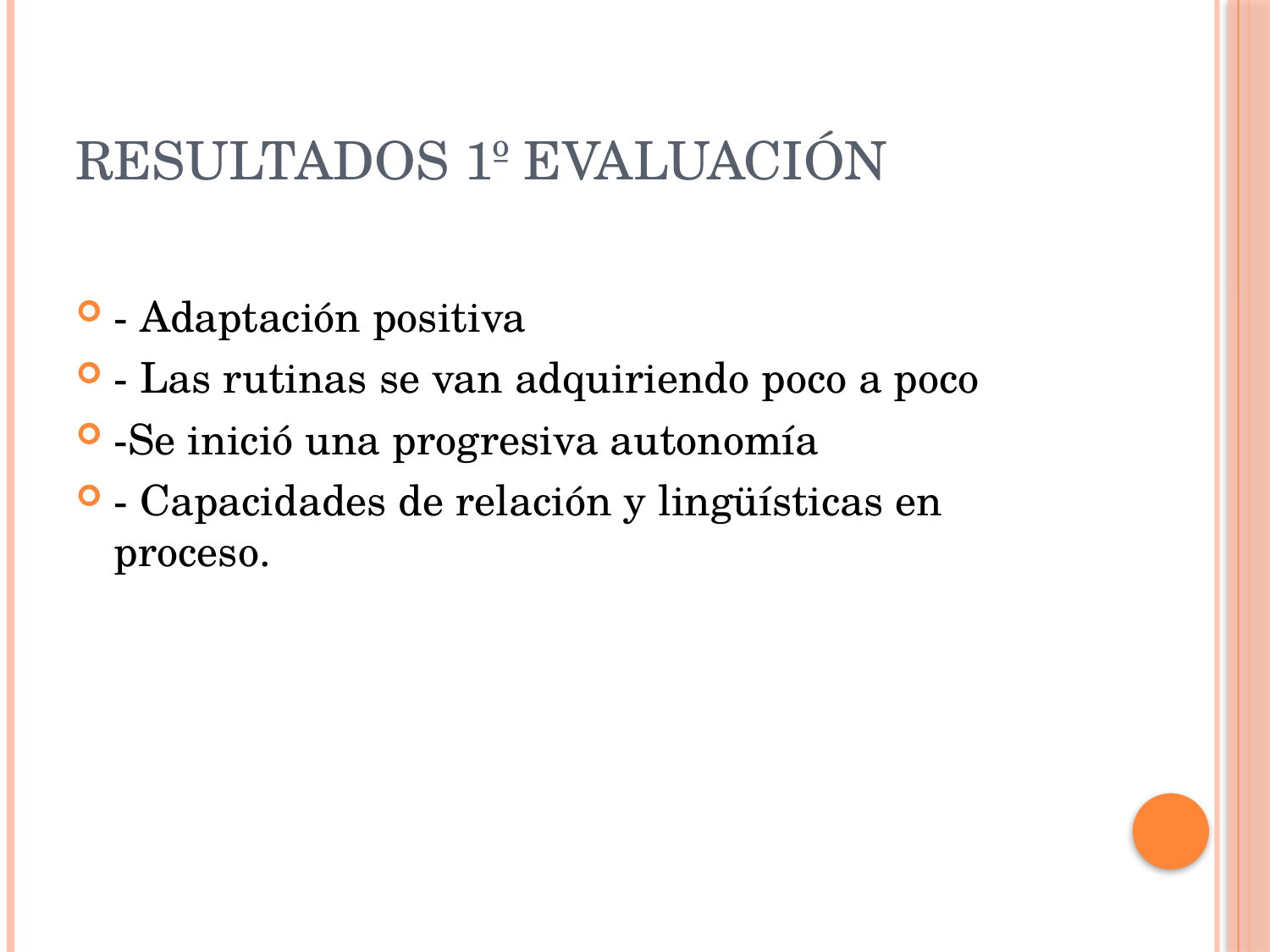

# RESULTADOS 1º EVALUACIÓN

- Adaptación positiva
- Las rutinas se van adquiriendo poco a poco
-Se inició una progresiva autonomía
- Capacidades de relación y lingüísticas en proceso.